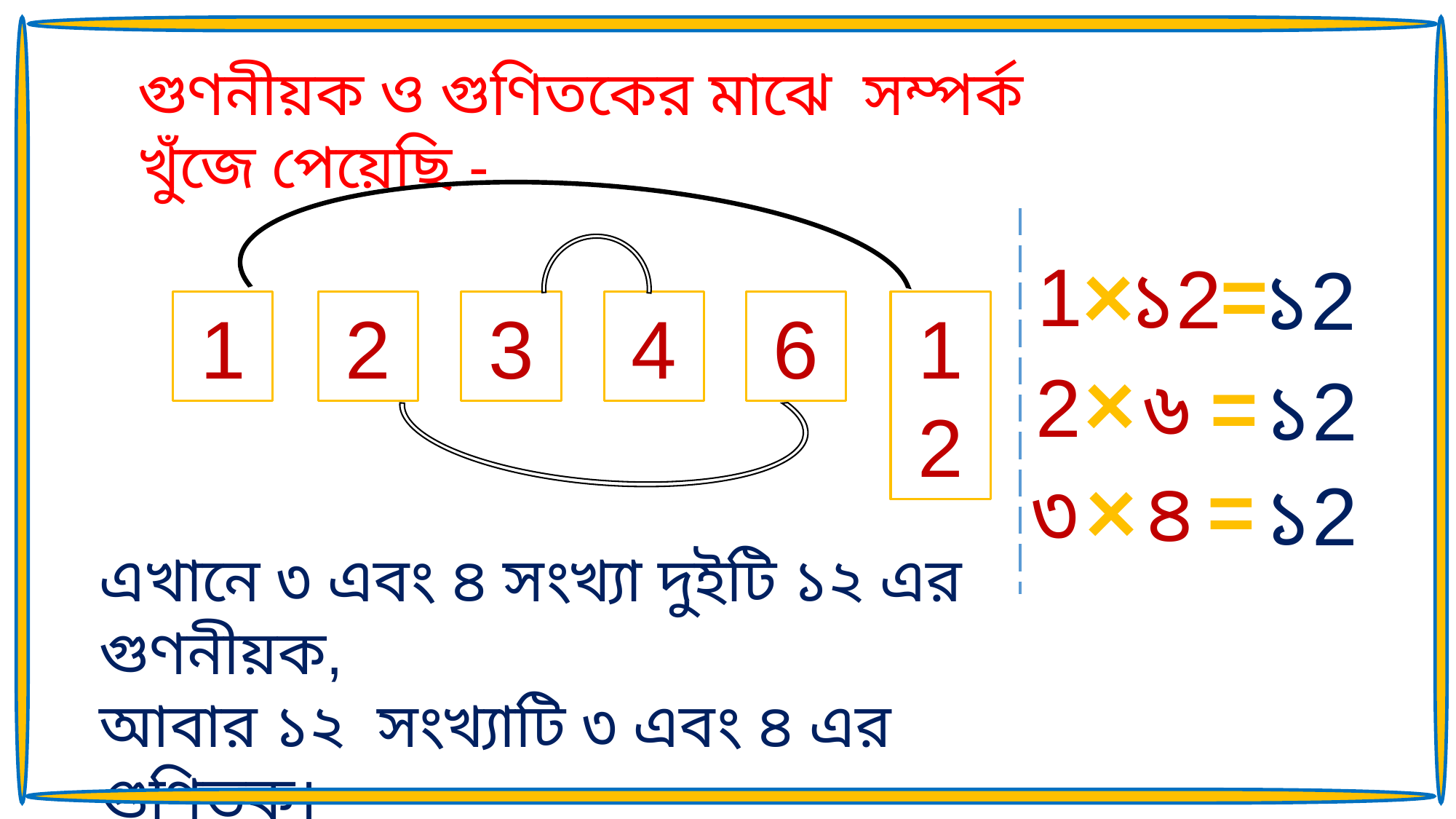

গুণনীয়ক ও গুণিতকের মাঝে  সম্পর্ক খুঁজে পেয়েছি -

×

=
1
১2
১2
1
2
3
4
6
12
×
2
=
৬

১2
×
=
৪
৩
১2
এখানে ৩ এবং ৪ সংখ্যা দুইটি ১২ এর গুণনীয়ক,
আবার ১২  সংখ্যাটি ৩ এবং ৪ এর গুণিতক।
এখানে ২ এবং ৬ সংখ্যা দুইটি ১২ এর গুণনীয়ক,
আবার ১২  সংখ্যাটি ২ এবং ৬ এর গুণিতক।
এখানে ১ এবং ১২ সংখ্যা দুইটি ১২ এর গুণনীয়ক,
আবার ১২  সংখ্যাটি ১ এবং ১২ এর গুণিতক।
এখানে ২ এবং ৬ সংখ্যা দুইটি ১২ এর গুণনীয়ক,
আবার ১২  সংখ্যাটি ২ এবং ৬ এর গুণিতক।
এখানে ৩ এবং ৪ সংখ্যা দুইটি ১২ এর গুণনীয়ক,
আবার ১২  সংখ্যাটি ৩ এবং ৪ এর গুণিতক।